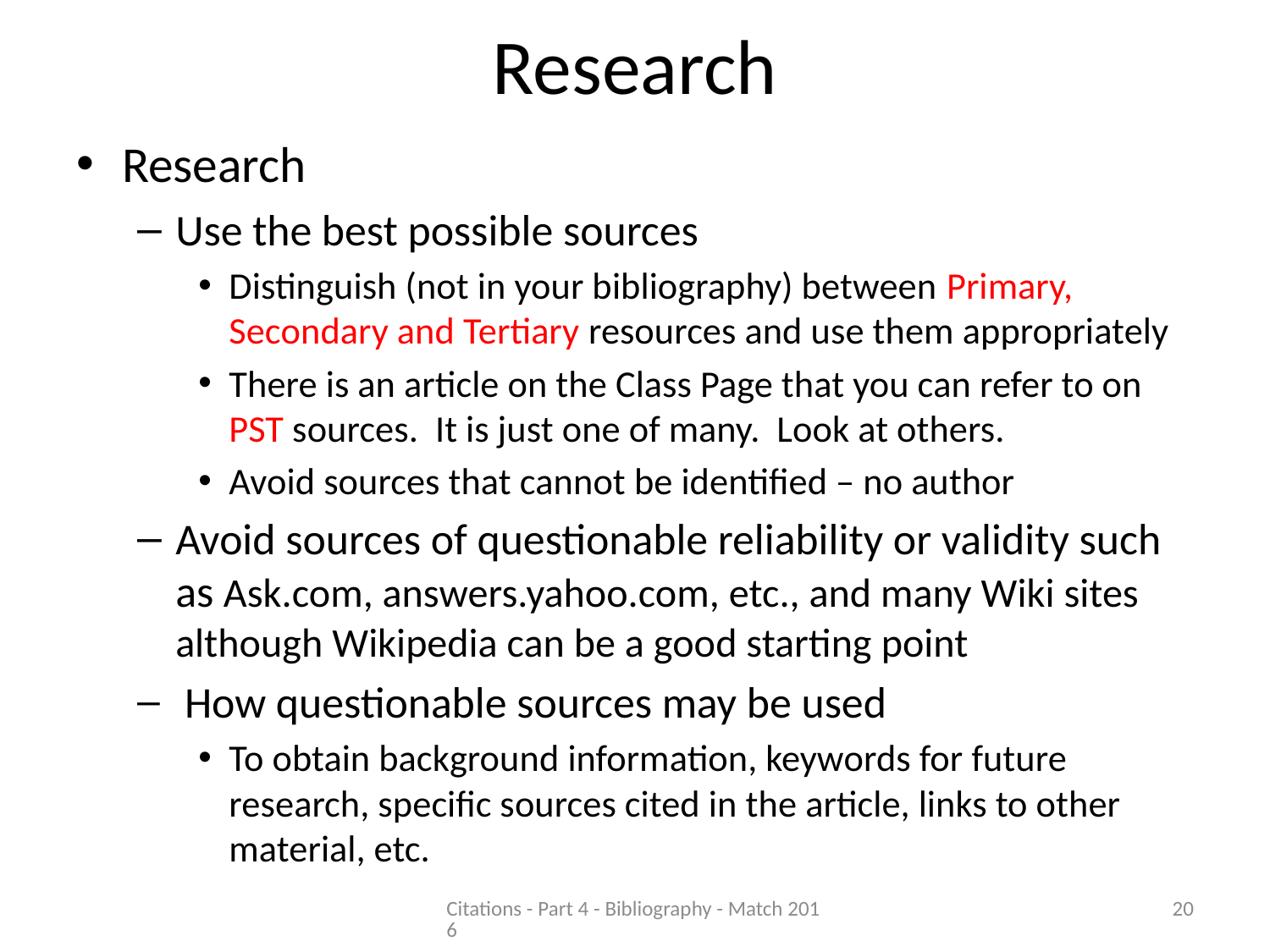

# Research
Research
Use the best possible sources
Distinguish (not in your bibliography) between Primary, Secondary and Tertiary resources and use them appropriately
There is an article on the Class Page that you can refer to on PST sources.  It is just one of many.  Look at others.
Avoid sources that cannot be identified – no author
Avoid sources of questionable reliability or validity such as Ask.com, answers.yahoo.com, etc., and many Wiki sites although Wikipedia can be a good starting point
 How questionable sources may be used
To obtain background information, keywords for future research, specific sources cited in the article, links to other material, etc.

Citations - Part 4 - Bibliography - Match 2016
20